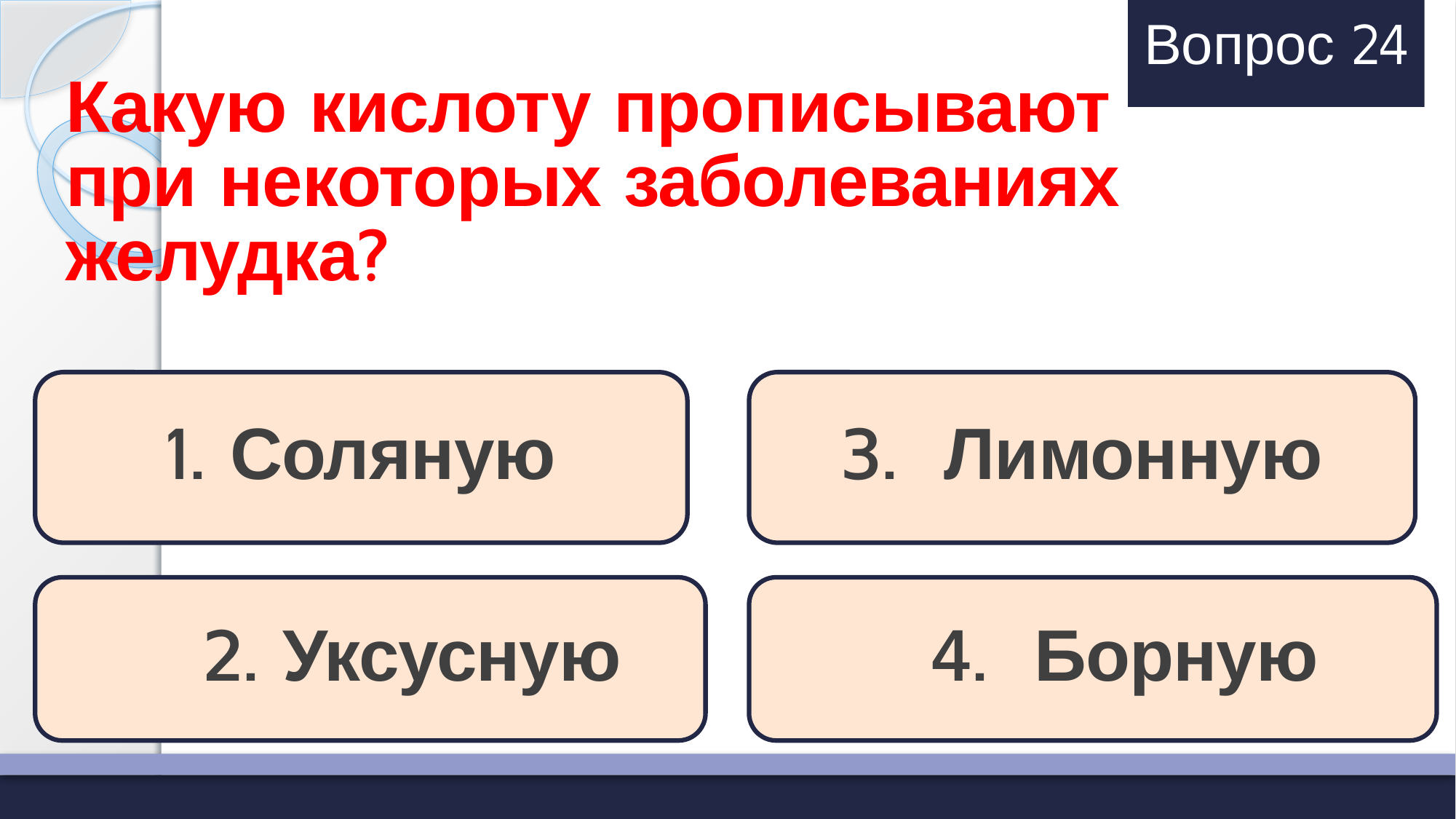

# Вопрос 24
Какую кислоту прописывают при некоторых заболеваниях желудка?
1. Соляную
3.  Лимонную
    2. Уксусную
   4.  Борную